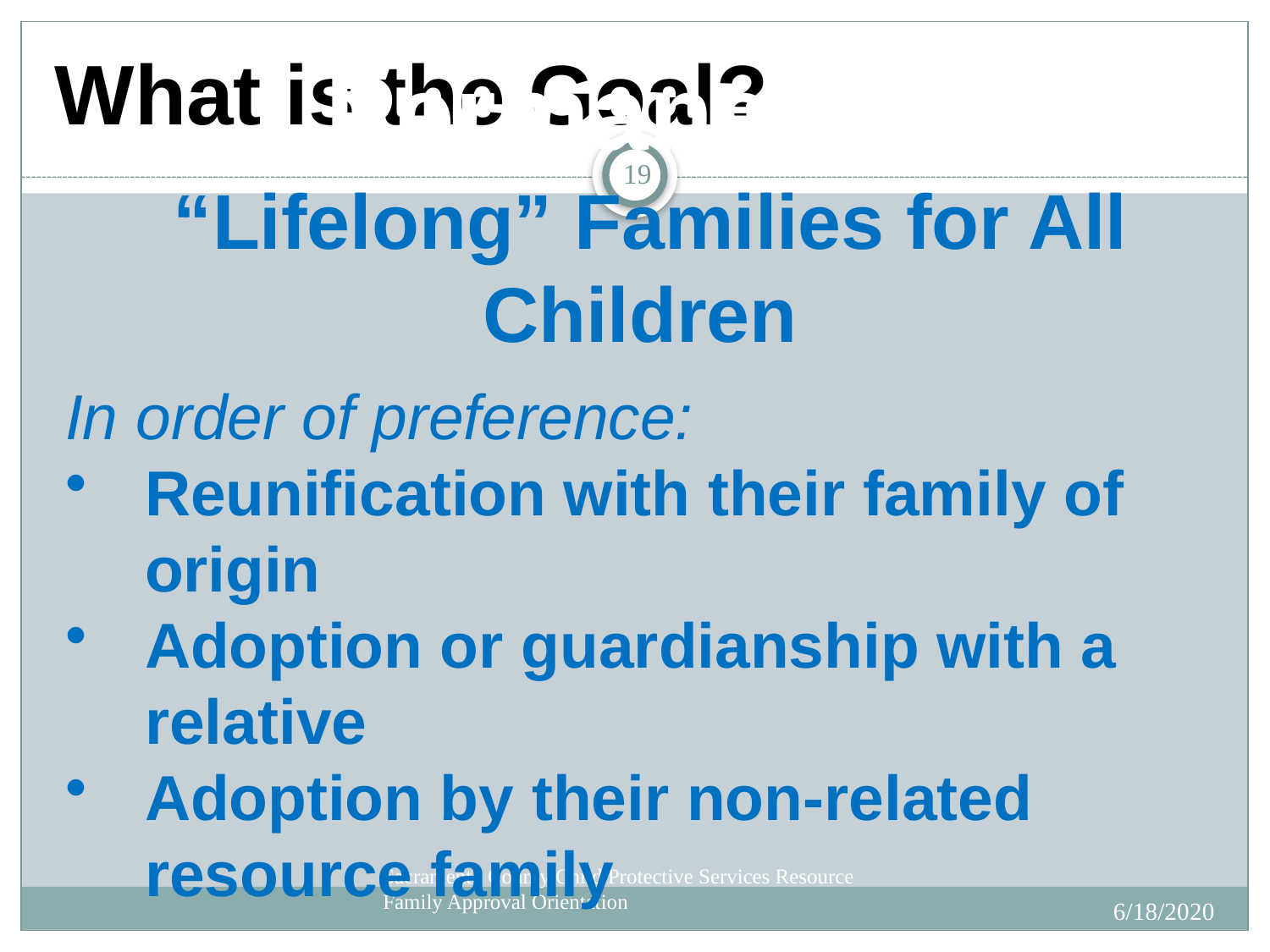

# What is the Goal?
19
Permanency
 “Lifelong” Families for All Children

In order of preference:
Reunification with their family of origin
Adoption or guardianship with a relative
Adoption by their non-related resource family

Sacramento County Child Protective Services Resource Family Approval Orientation
6/18/2020